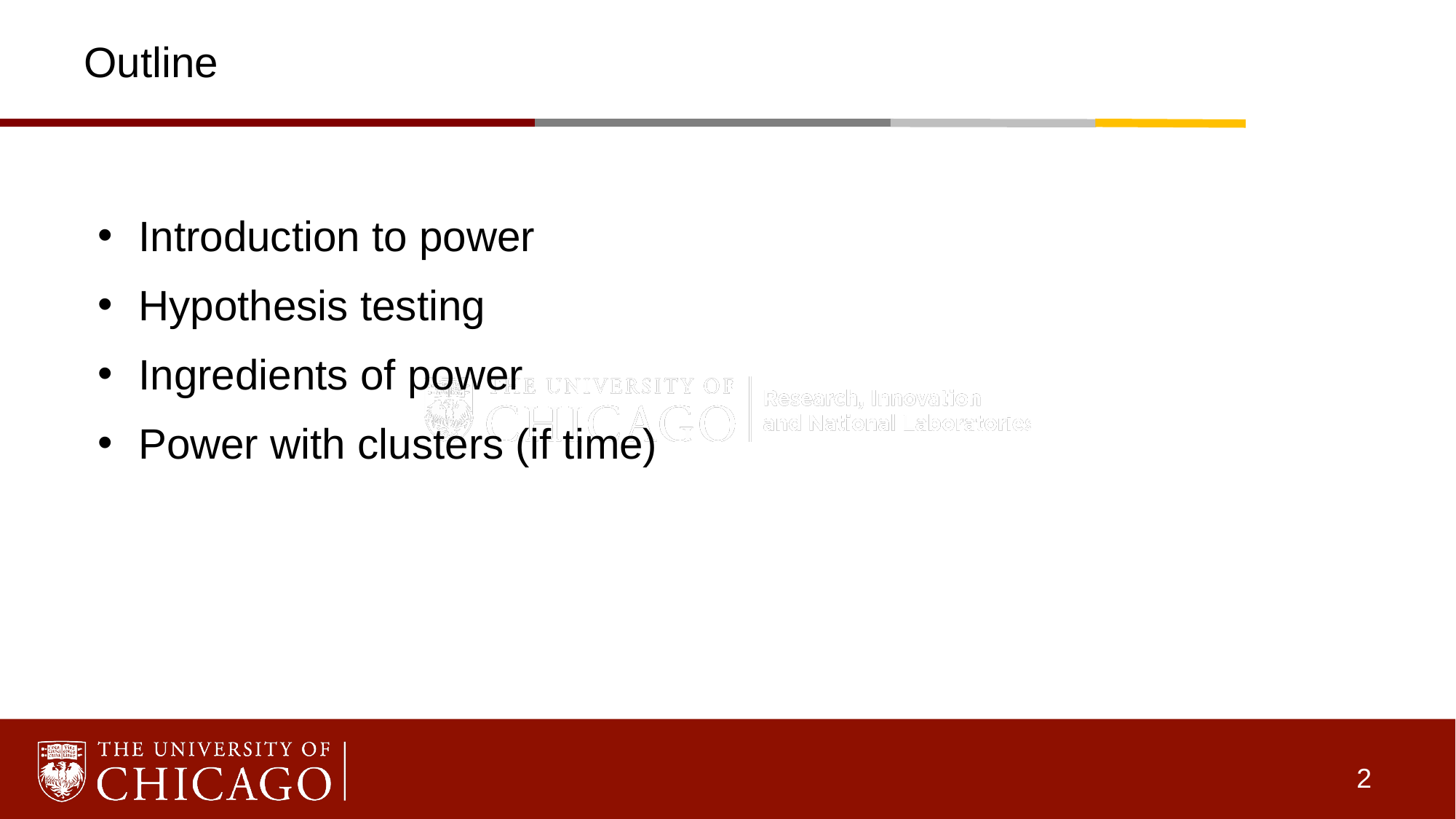

# Outline
Introduction to power

Hypothesis testing

Ingredients of power

Power with clusters (if time)